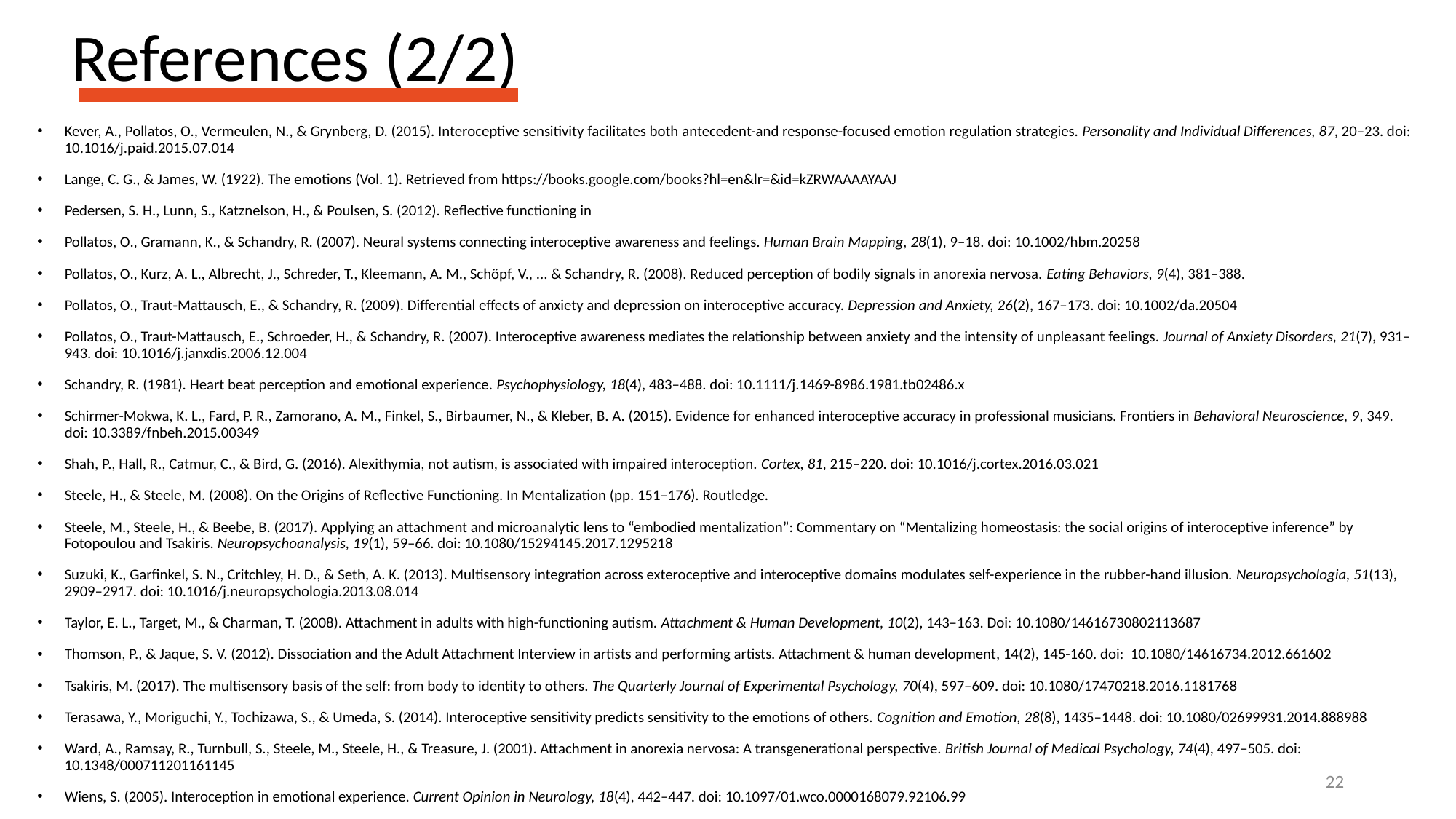

# References (2/2)
Kever, A., Pollatos, O., Vermeulen, N., & Grynberg, D. (2015). Interoceptive sensitivity facilitates both antecedent-and response-focused emotion regulation strategies. Personality and Individual Differences, 87, 20–23. doi: 10.1016/j.paid.2015.07.014
Lange, C. G., & James, W. (1922). The emotions (Vol. 1). Retrieved from https://books.google.com/books?hl=en&lr=&id=kZRWAAAAYAAJ
Pedersen, S. H., Lunn, S., Katznelson, H., & Poulsen, S. (2012). Reflective functioning in
Pollatos, O., Gramann, K., & Schandry, R. (2007). Neural systems connecting interoceptive awareness and feelings. Human Brain Mapping, 28(1), 9–18. doi: 10.1002/hbm.20258
Pollatos, O., Kurz, A. L., Albrecht, J., Schreder, T., Kleemann, A. M., Schöpf, V., ... & Schandry, R. (2008). Reduced perception of bodily signals in anorexia nervosa. Eating Behaviors, 9(4), 381–388.
Pollatos, O., Traut‐Mattausch, E., & Schandry, R. (2009). Differential effects of anxiety and depression on interoceptive accuracy. Depression and Anxiety, 26(2), 167–173. doi: 10.1002/da.20504
Pollatos, O., Traut-Mattausch, E., Schroeder, H., & Schandry, R. (2007). Interoceptive awareness mediates the relationship between anxiety and the intensity of unpleasant feelings. Journal of Anxiety Disorders, 21(7), 931–943. doi: 10.1016/j.janxdis.2006.12.004
Schandry, R. (1981). Heart beat perception and emotional experience. Psychophysiology, 18(4), 483–488. doi: 10.1111/j.1469-8986.1981.tb02486.x
Schirmer-Mokwa, K. L., Fard, P. R., Zamorano, A. M., Finkel, S., Birbaumer, N., & Kleber, B. A. (2015). Evidence for enhanced interoceptive accuracy in professional musicians. Frontiers in Behavioral Neuroscience, 9, 349. doi: 10.3389/fnbeh.2015.00349
Shah, P., Hall, R., Catmur, C., & Bird, G. (2016). Alexithymia, not autism, is associated with impaired interoception. Cortex, 81, 215–220. doi: 10.1016/j.cortex.2016.03.021
Steele, H., & Steele, M. (2008). On the Origins of Reflective Functioning. In Mentalization (pp. 151–176). Routledge.
Steele, M., Steele, H., & Beebe, B. (2017). Applying an attachment and microanalytic lens to “embodied mentalization”: Commentary on “Mentalizing homeostasis: the social origins of interoceptive inference” by Fotopoulou and Tsakiris. Neuropsychoanalysis, 19(1), 59–66. doi: 10.1080/15294145.2017.1295218
Suzuki, K., Garfinkel, S. N., Critchley, H. D., & Seth, A. K. (2013). Multisensory integration across exteroceptive and interoceptive domains modulates self-experience in the rubber-hand illusion. Neuropsychologia, 51(13), 2909–2917. doi: 10.1016/j.neuropsychologia.2013.08.014
Taylor, E. L., Target, M., & Charman, T. (2008). Attachment in adults with high-functioning autism. Attachment & Human Development, 10(2), 143–163. Doi: 10.1080/14616730802113687
Thomson, P., & Jaque, S. V. (2012). Dissociation and the Adult Attachment Interview in artists and performing artists. Attachment & human development, 14(2), 145-160. doi:  10.1080/14616734.2012.661602
Tsakiris, M. (2017). The multisensory basis of the self: from body to identity to others. The Quarterly Journal of Experimental Psychology, 70(4), 597–609. doi: 10.1080/17470218.2016.1181768
Terasawa, Y., Moriguchi, Y., Tochizawa, S., & Umeda, S. (2014). Interoceptive sensitivity predicts sensitivity to the emotions of others. Cognition and Emotion, 28(8), 1435–1448. doi: 10.1080/02699931.2014.888988
Ward, A., Ramsay, R., Turnbull, S., Steele, M., Steele, H., & Treasure, J. (2001). Attachment in anorexia nervosa: A transgenerational perspective. British Journal of Medical Psychology, 74(4), 497–505. doi: 10.1348/000711201161145
Wiens, S. (2005). Interoception in emotional experience. Current Opinion in Neurology, 18(4), 442–447. doi: 10.1097/01.wco.0000168079.92106.99

22